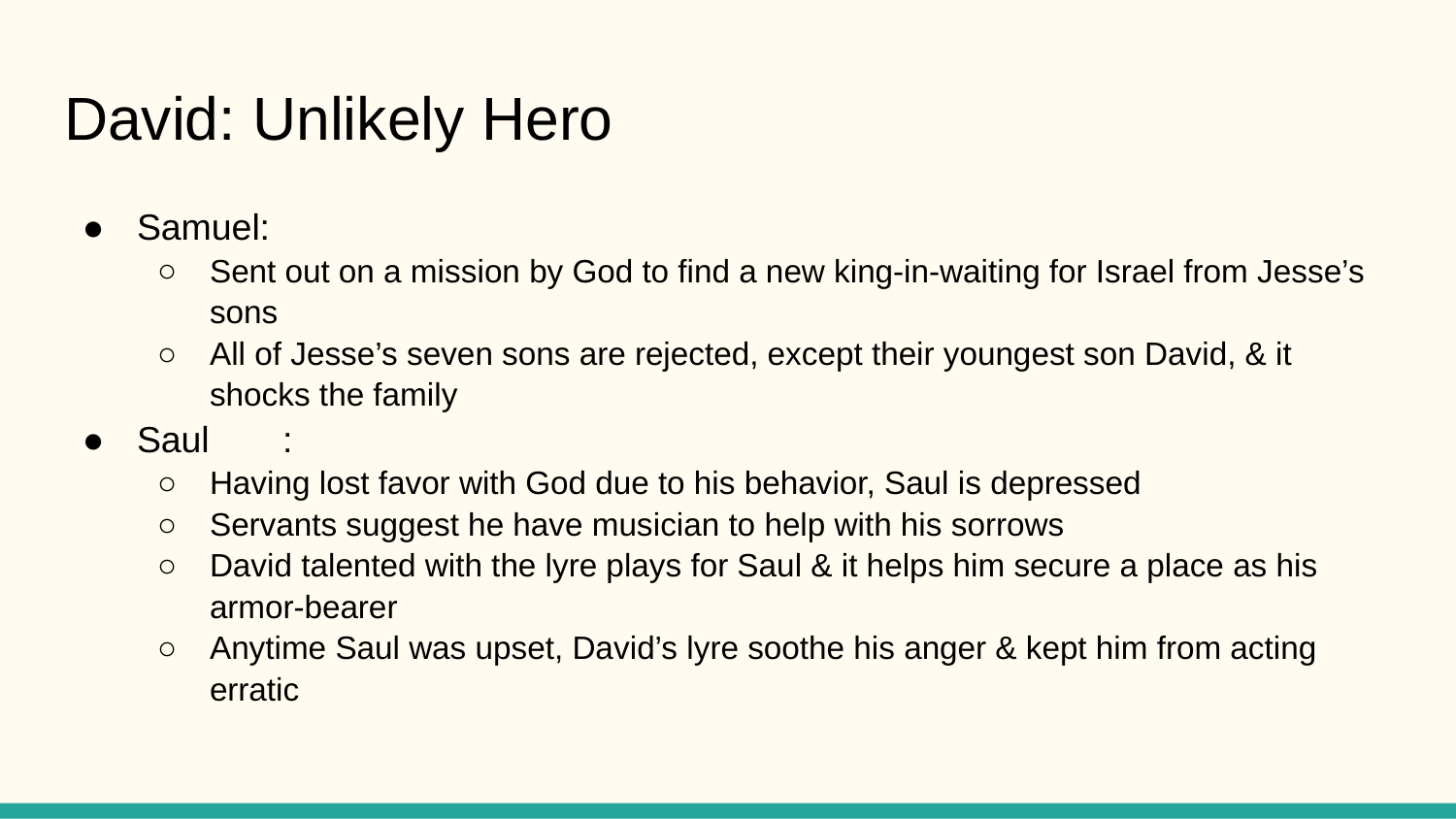

# David: Unlikely Hero
Samuel:
Sent out on a mission by God to find a new king-in-waiting for Israel from Jesse’s sons
All of Jesse’s seven sons are rejected, except their youngest son David, & it shocks the family
Saul	:
Having lost favor with God due to his behavior, Saul is depressed
Servants suggest he have musician to help with his sorrows
David talented with the lyre plays for Saul & it helps him secure a place as his armor-bearer
Anytime Saul was upset, David’s lyre soothe his anger & kept him from acting erratic